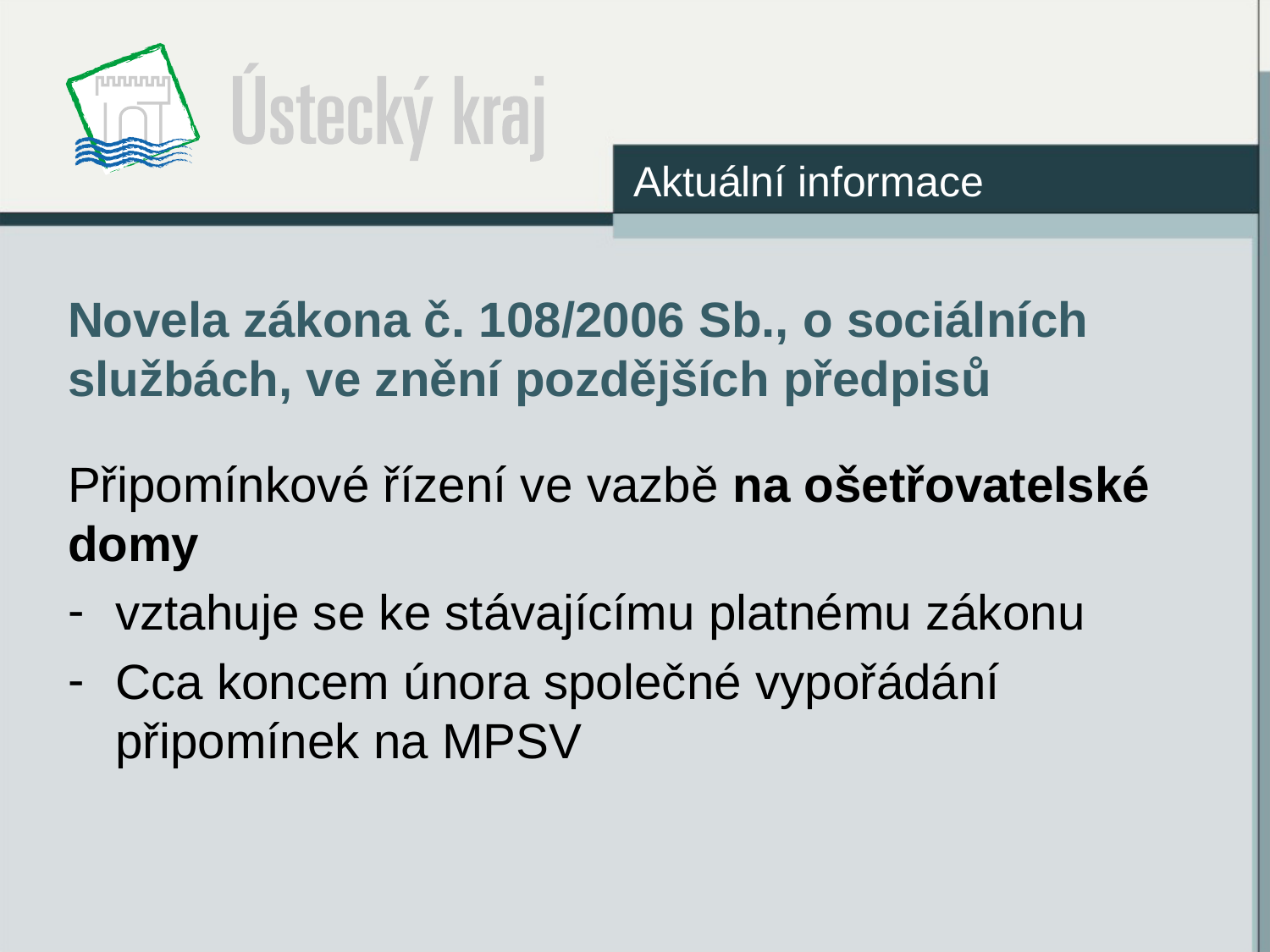

Aktuální informace
# Novela zákona č. 108/2006 Sb., o sociálních službách, ve znění pozdějších předpisů
Připomínkové řízení ve vazbě na ošetřovatelské domy
vztahuje se ke stávajícímu platnému zákonu
Cca koncem února společné vypořádání připomínek na MPSV